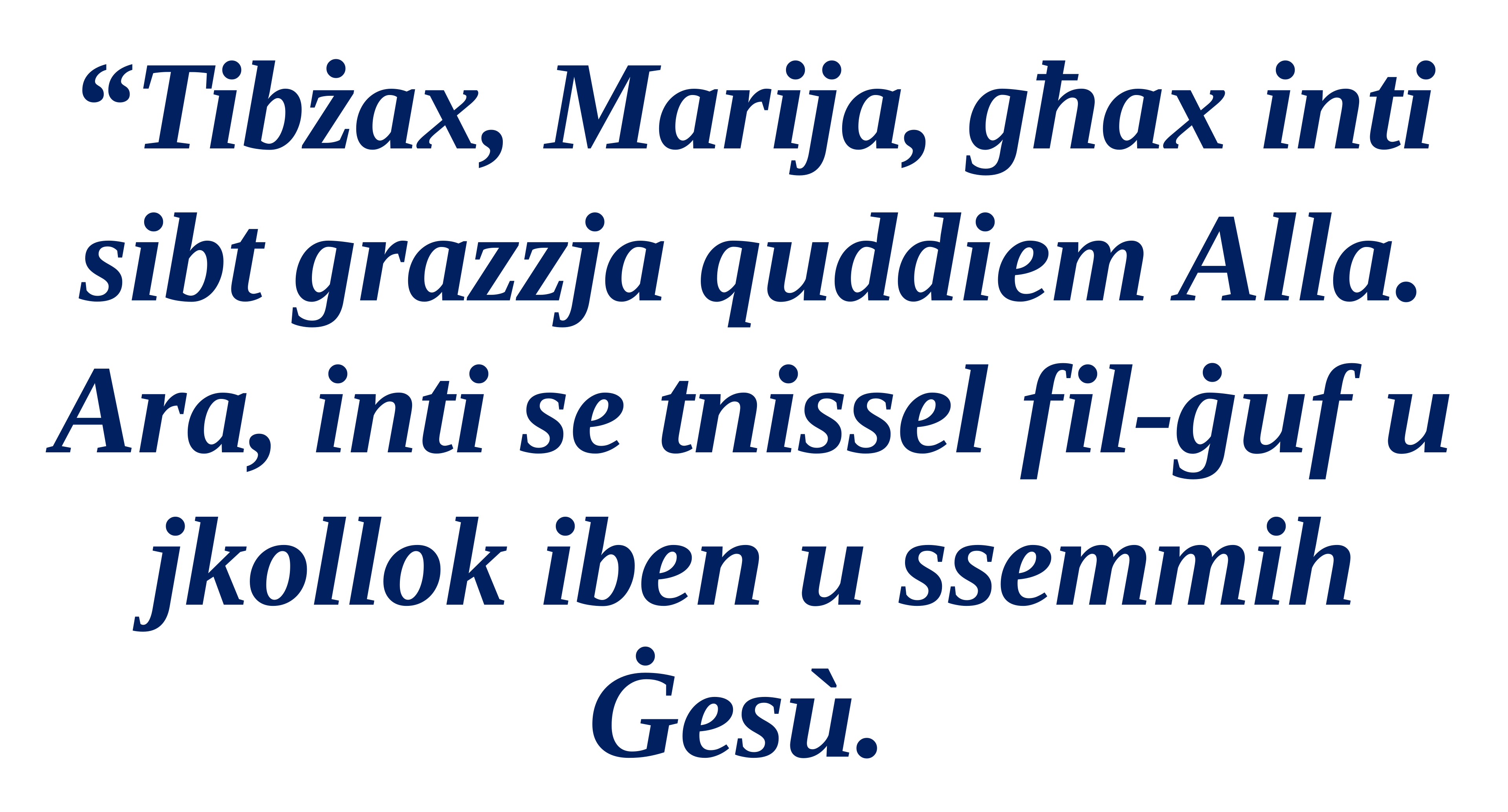

“Tibżax, Marija, għax inti
sibt grazzja quddiem Alla. Ara, inti se tnissel fil-ġuf u jkollok iben u ssemmih Ġesù.